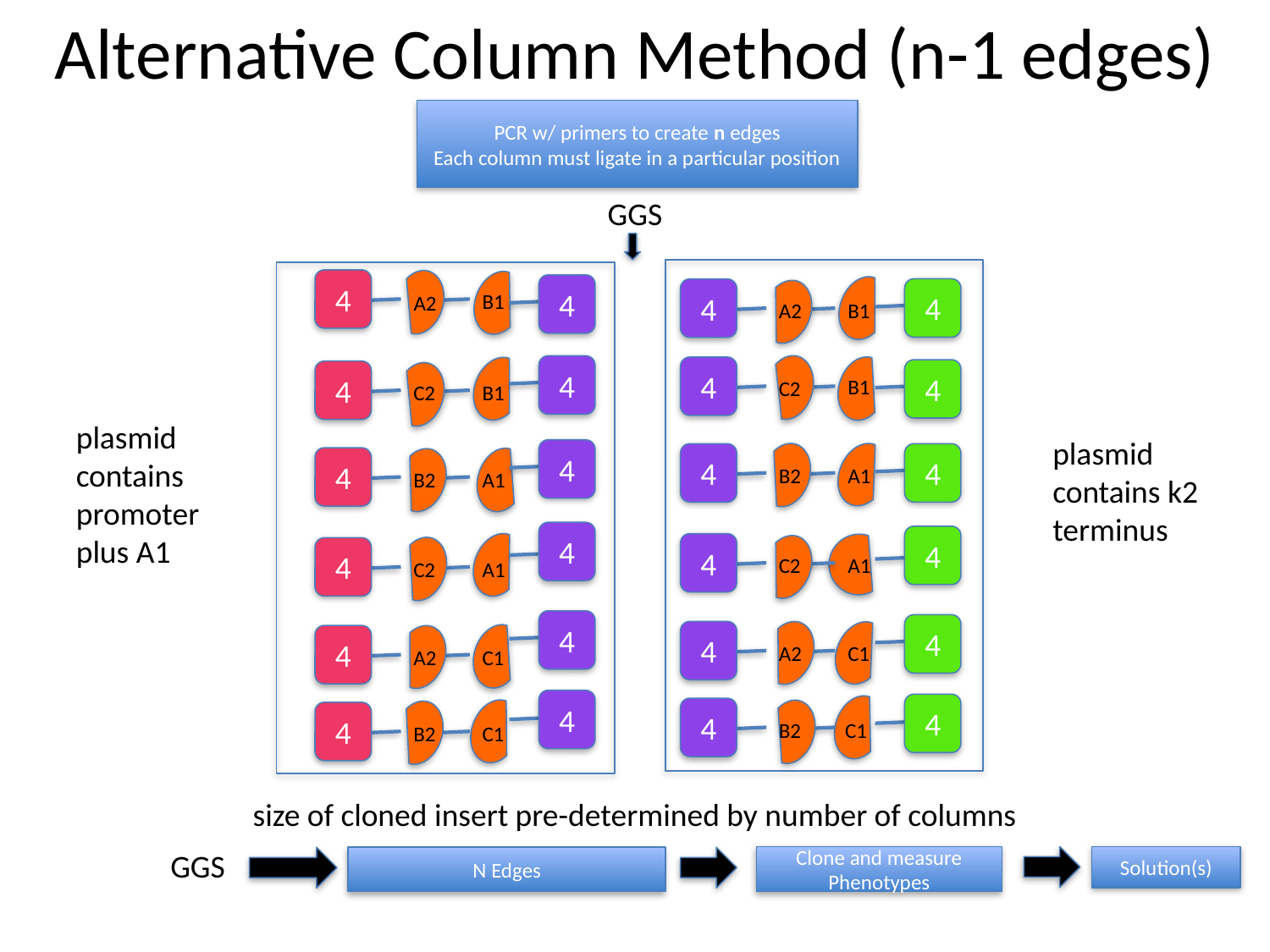

# Alternative Column Method (n-1 edges)
PCR w/ primers to create n edges
Each column must ligate in a particular position
GGS

4

4

4
4

B1
A2
A2
B1

4

4
4
4

B1
C2
C2
B1
plasmid contains promoter plus A1
plasmid contains k2 terminus
4

4
4

4
B2
A1
B2
A1
4
4

4

4
C2
A1
C2
A1
4
4

4

4
A2
C1
A2
C1
4
4

4

4
B2
C1
B2
C1
size of cloned insert pre-determined by number of columns
GGS
Clone and measure Phenotypes

Solution(s)

N Edges